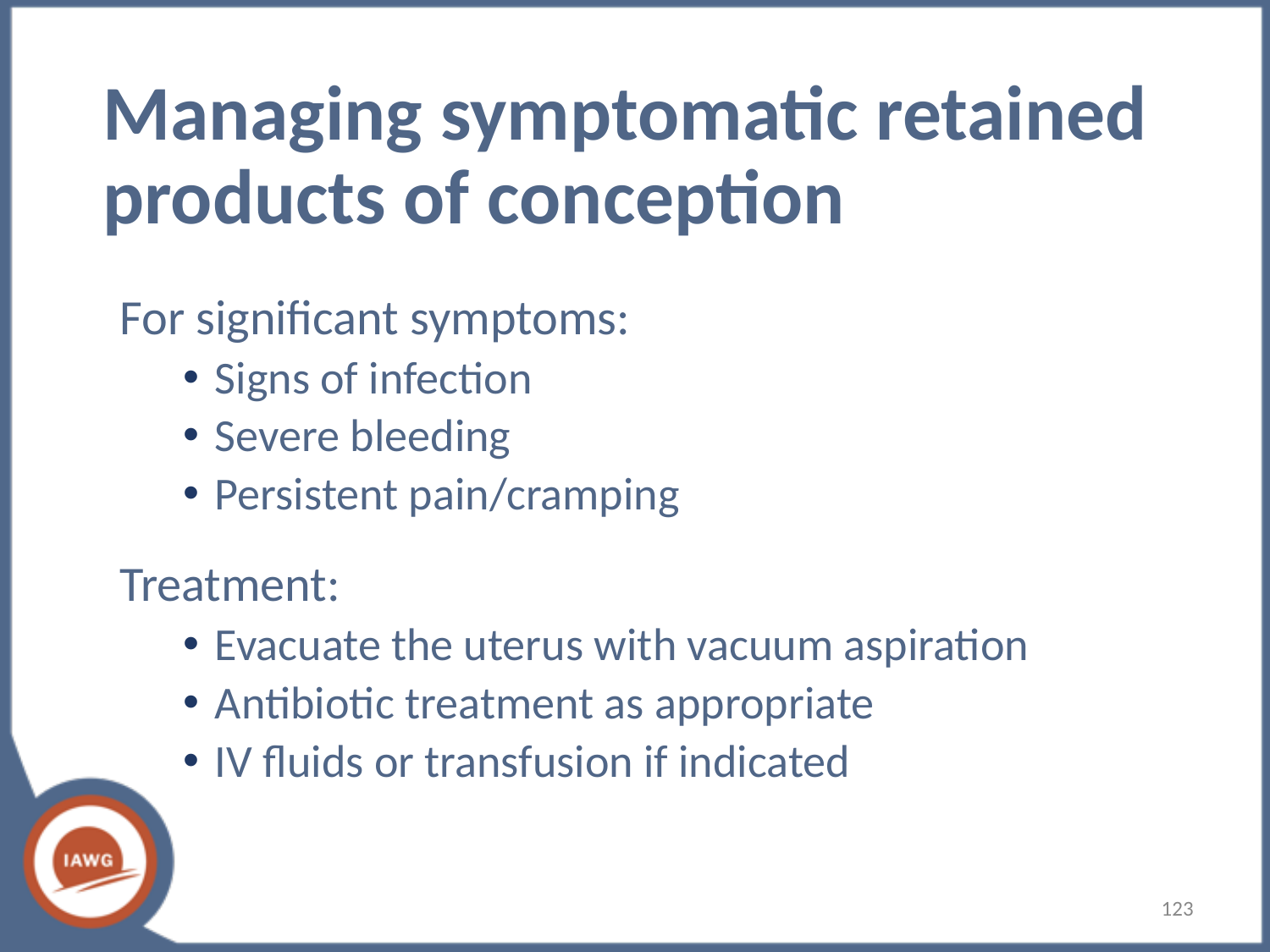

# Managing symptomatic retained products of conception
For significant symptoms:
Signs of infection
Severe bleeding
Persistent pain/cramping
Treatment:
Evacuate the uterus with vacuum aspiration
Antibiotic treatment as appropriate
IV fluids or transfusion if indicated
123